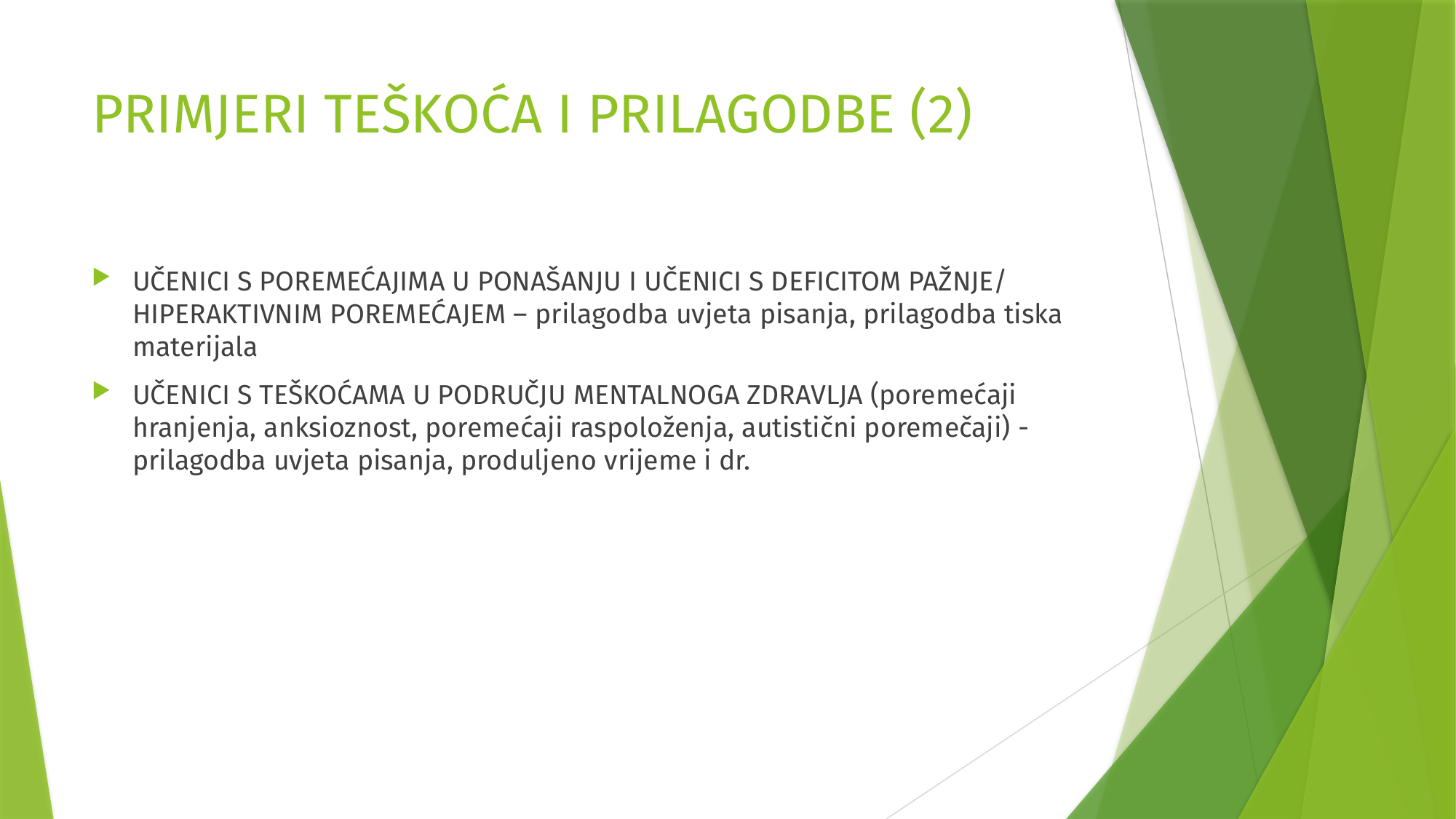

# PRIMJERI TEŠKOĆA I PRILAGODBE (2)
UČENICI S POREMEĆAJIMA U PONAŠANJU I UČENICI S DEFICITOM PAŽNJE/ HIPERAKTIVNIM POREMEĆAJEM – prilagodba uvjeta pisanja, prilagodba tiska materijala
UČENICI S TEŠKOĆAMA U PODRUČJU MENTALNOGA ZDRAVLJA (poremećaji hranjenja, anksioznost, poremećaji raspoloženja, autistični poremečaji) - prilagodba uvjeta pisanja, produljeno vrijeme i dr.